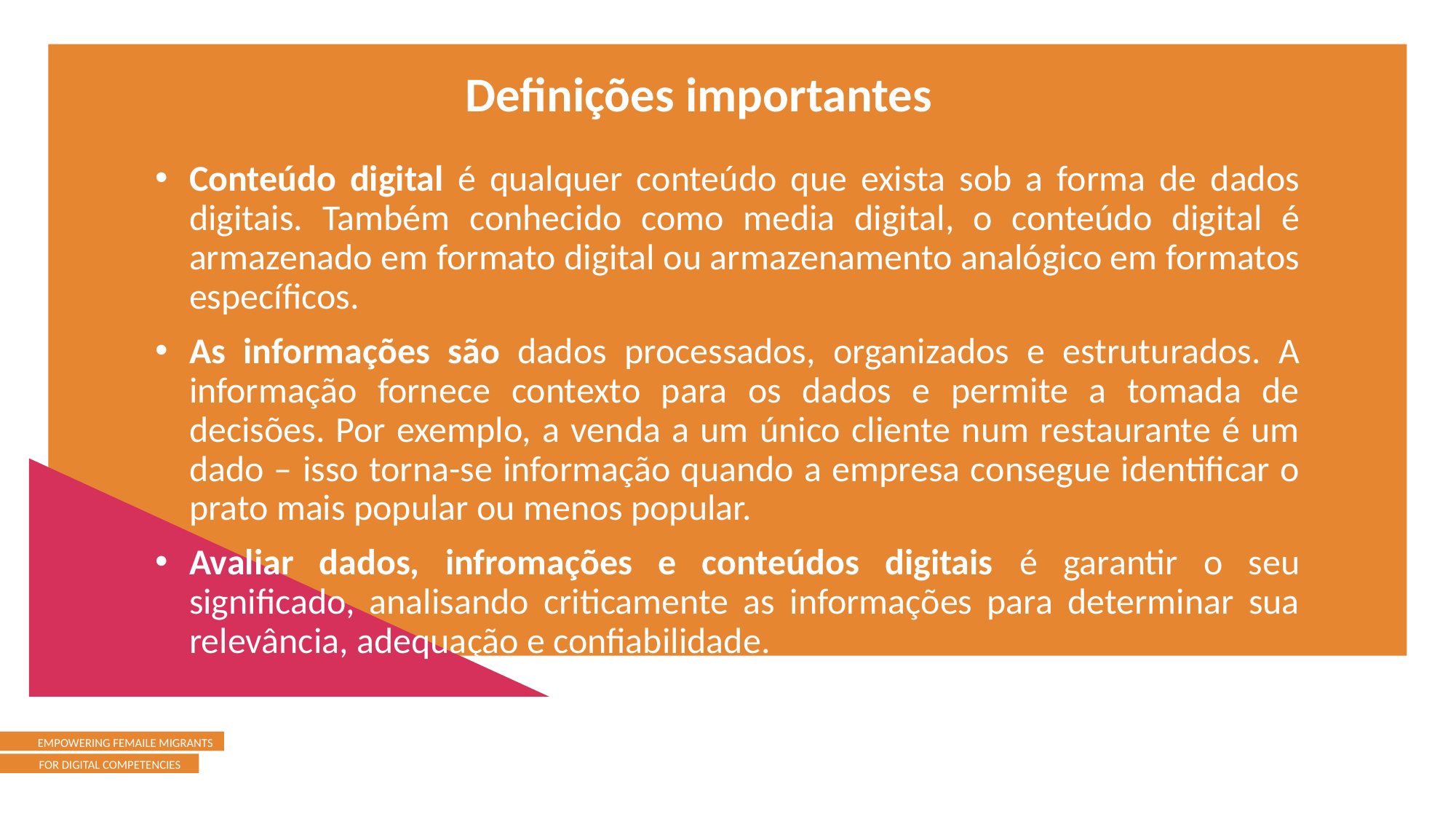

Definições importantes
Conteúdo digital é qualquer conteúdo que exista sob a forma de dados digitais. Também conhecido como media digital, o conteúdo digital é armazenado em formato digital ou armazenamento analógico em formatos específicos.
As informações são dados processados, organizados e estruturados. A informação fornece contexto para os dados e permite a tomada de decisões. Por exemplo, a venda a um único cliente num restaurante é um dado – isso torna-se informação quando a empresa consegue identificar o prato mais popular ou menos popular.
Avaliar dados, infromações e conteúdos digitais é garantir o seu significado, analisando criticamente as informações para determinar sua relevância, adequação e confiabilidade.